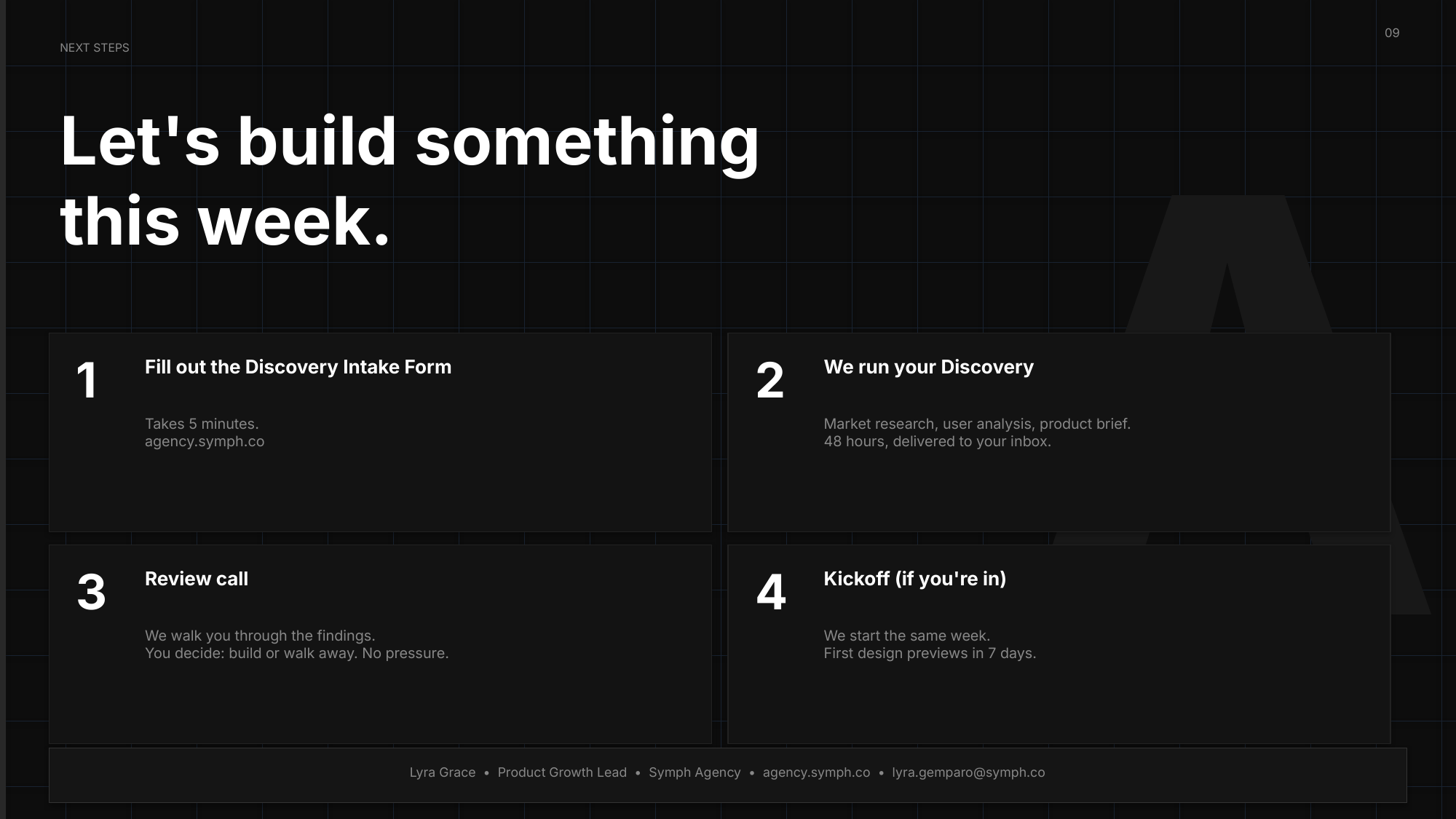

09
A
NEXT STEPS
Let's build something
this week.

1
2
Fill out the Discovery Intake Form
We run your Discovery
Takes 5 minutes.
agency.symph.co
Market research, user analysis, product brief.
48 hours, delivered to your inbox.

3
4
Review call
Kickoff (if you're in)
We walk you through the findings.
You decide: build or walk away. No pressure.
We start the same week.
First design previews in 7 days.

Lyra Grace  •  Product Growth Lead  •  Symph Agency  •  agency.symph.co  •  lyra.gemparo@symph.co